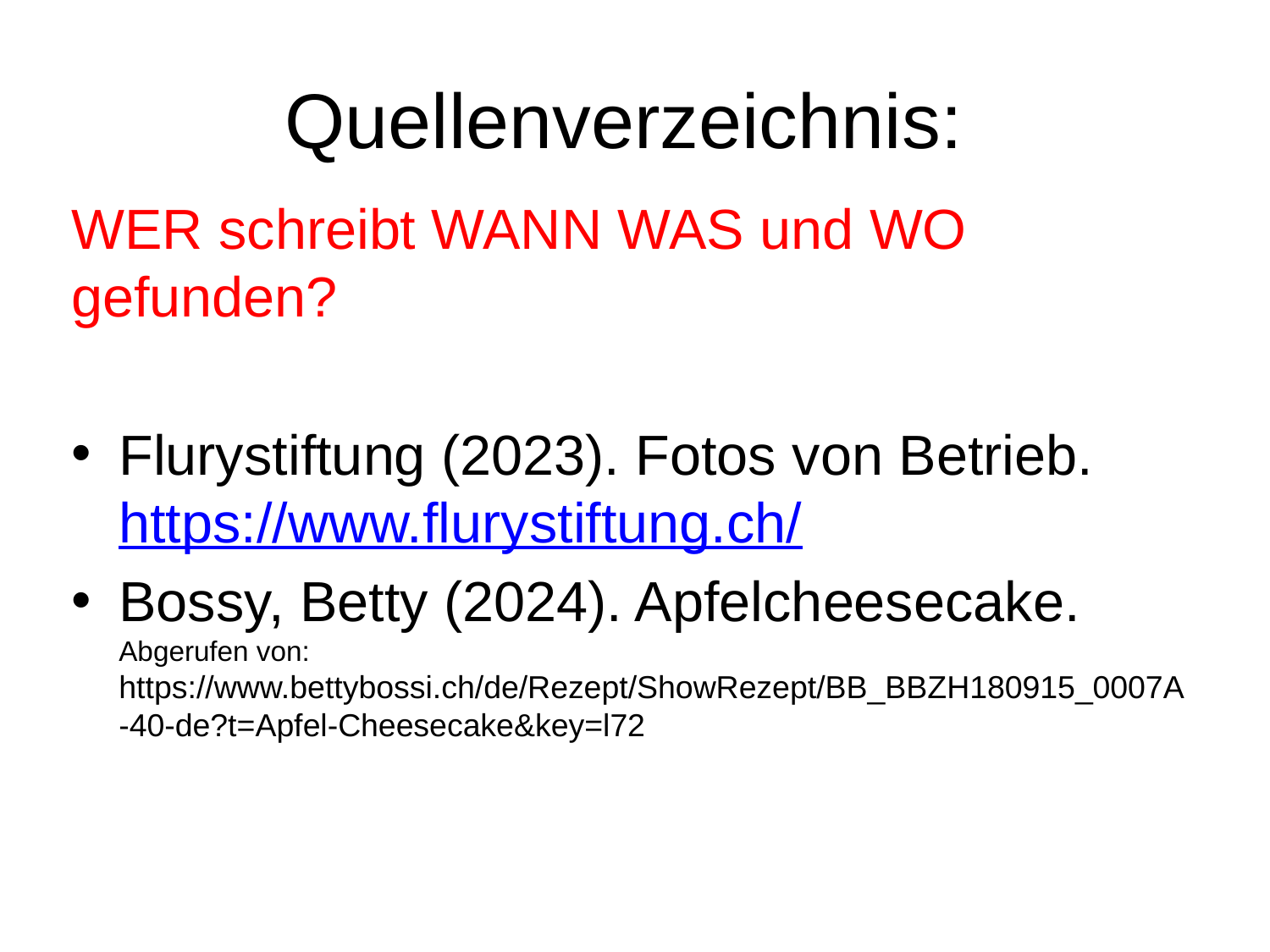

# Quellenverzeichnis:
WER schreibt WANN WAS und WO gefunden?

Flurystiftung (2023). Fotos von Betrieb. https://www.flurystiftung.ch/
Bossy, Betty (2024). Apfelcheesecake. Abgerufen von: https://www.bettybossi.ch/de/Rezept/ShowRezept/BB_BBZH180915_0007A-40-de?t=Apfel-Cheesecake&key=l72